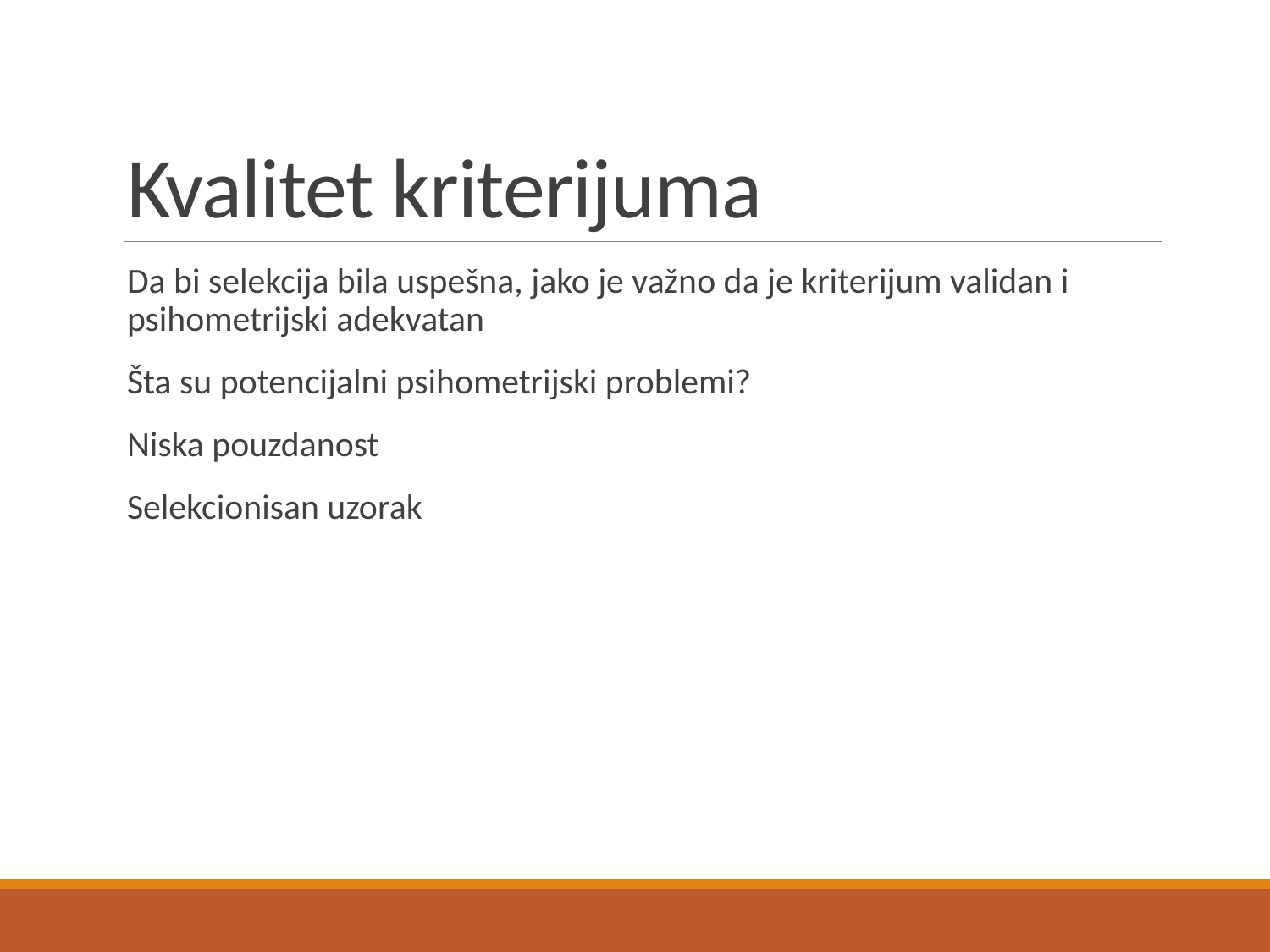

# Kvalitet kriterijuma
Da bi selekcija bila uspešna, jako je važno da je kriterijum validan i psihometrijski adekvatan
Šta su potencijalni psihometrijski problemi?
Niska pouzdanost
Selekcionisan uzorak